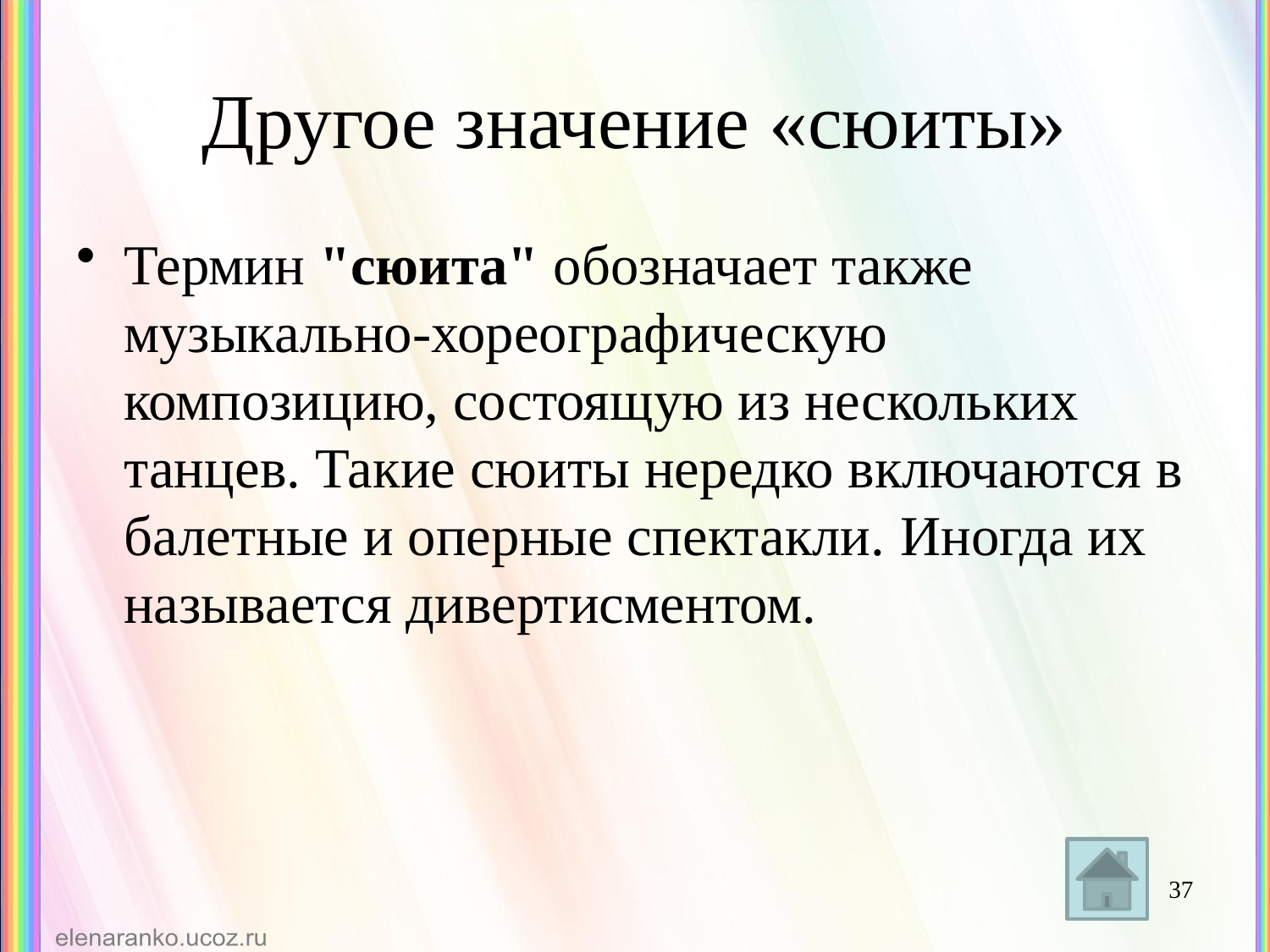

# Другое значение «сюиты»
Термин "сюита" обозначает также музыкально-хореографическую композицию, состоящую из нескольких танцев. Такие сюиты нередко включаются в балетные и оперные спектакли. Иногда их называется дивертисментом.

37